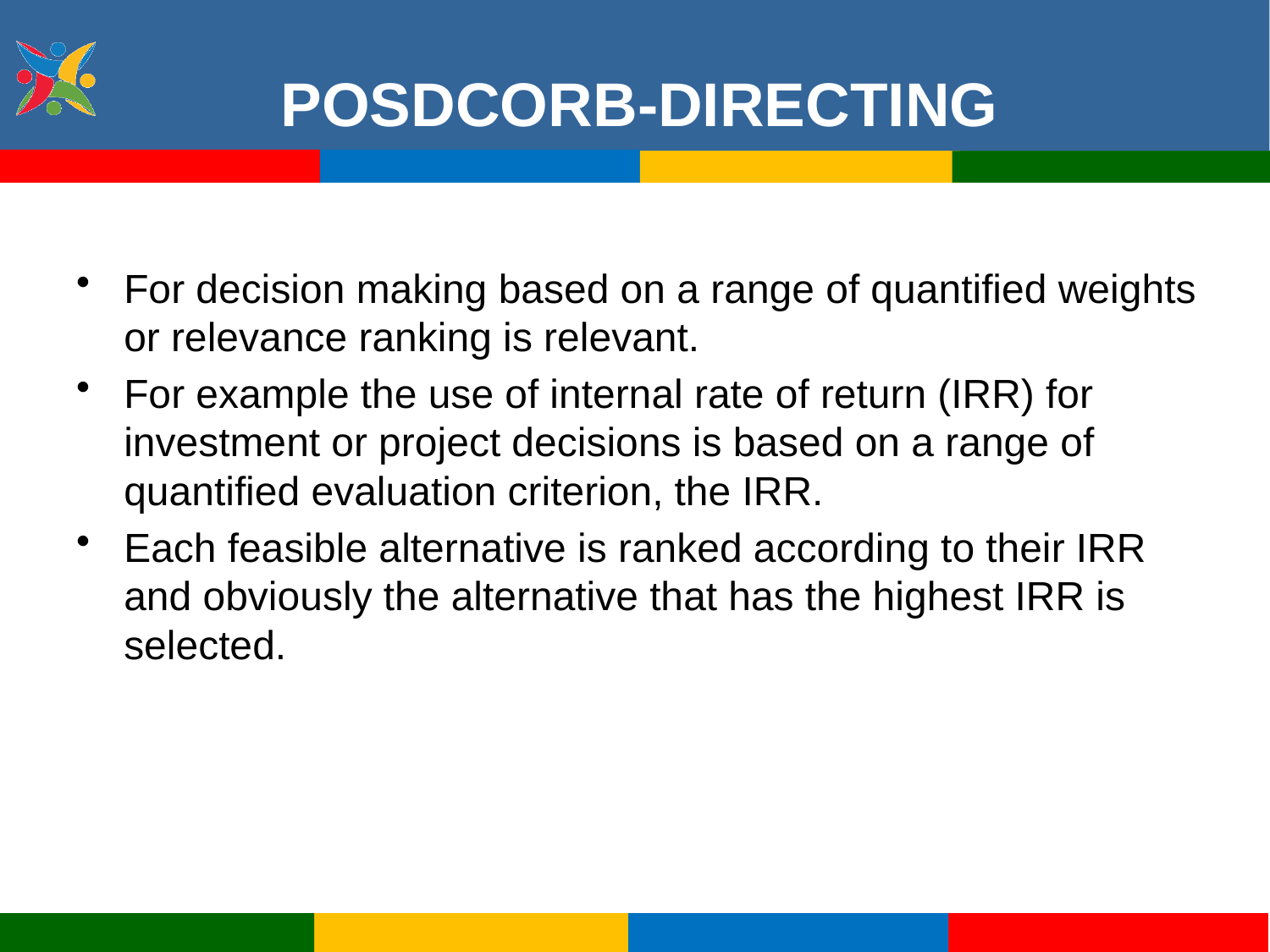

POSDCORB-DIRECTING
For decision making based on a range of quantified weights or relevance ranking is relevant.
For example the use of internal rate of return (IRR) for investment or project decisions is based on a range of quantified evaluation criterion, the IRR.
Each feasible alternative is ranked according to their IRR and obviously the alternative that has the highest IRR is selected.